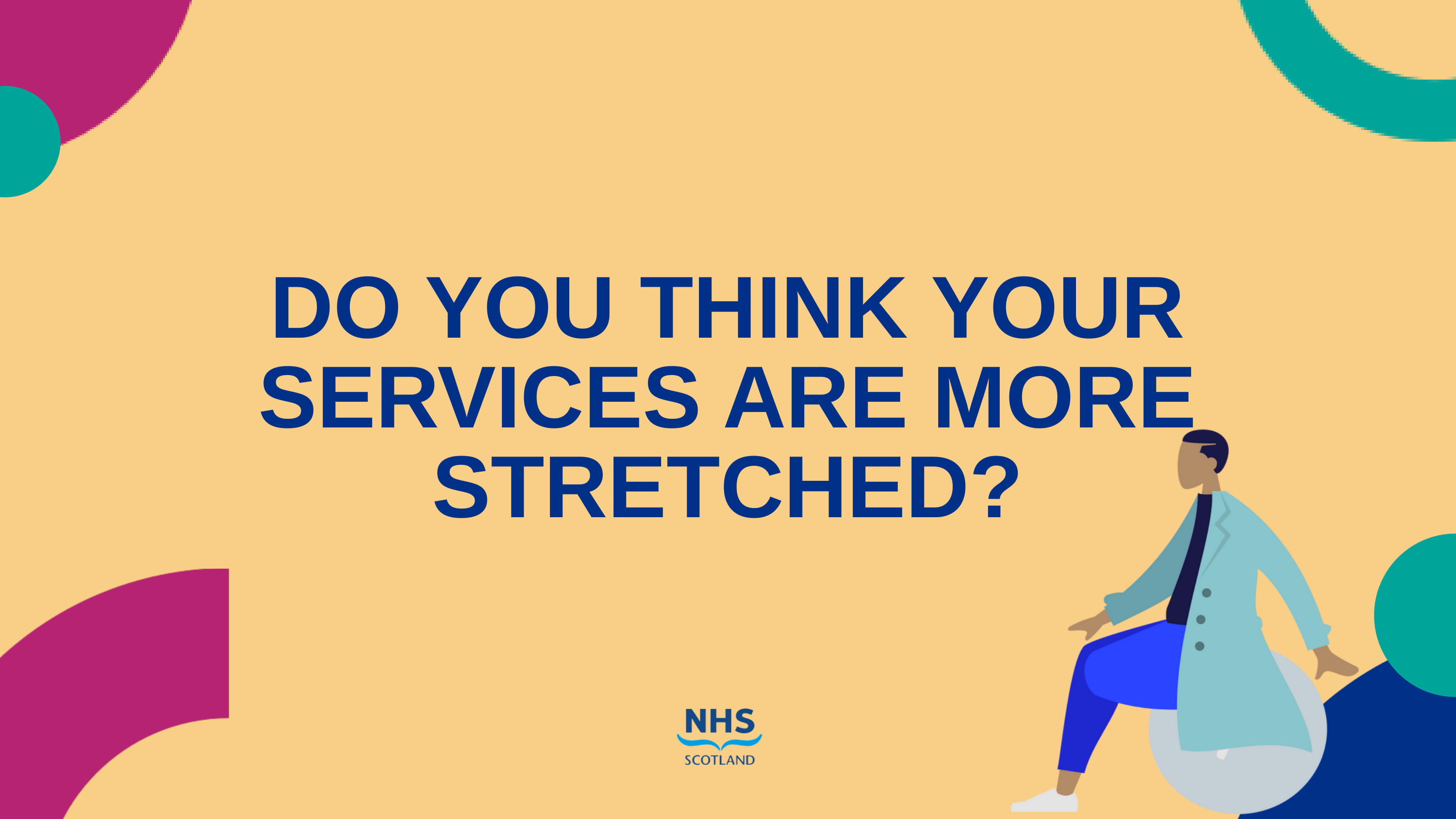

DO YOU THINK YOUR SERVICES ARE MORE STRETCHED?